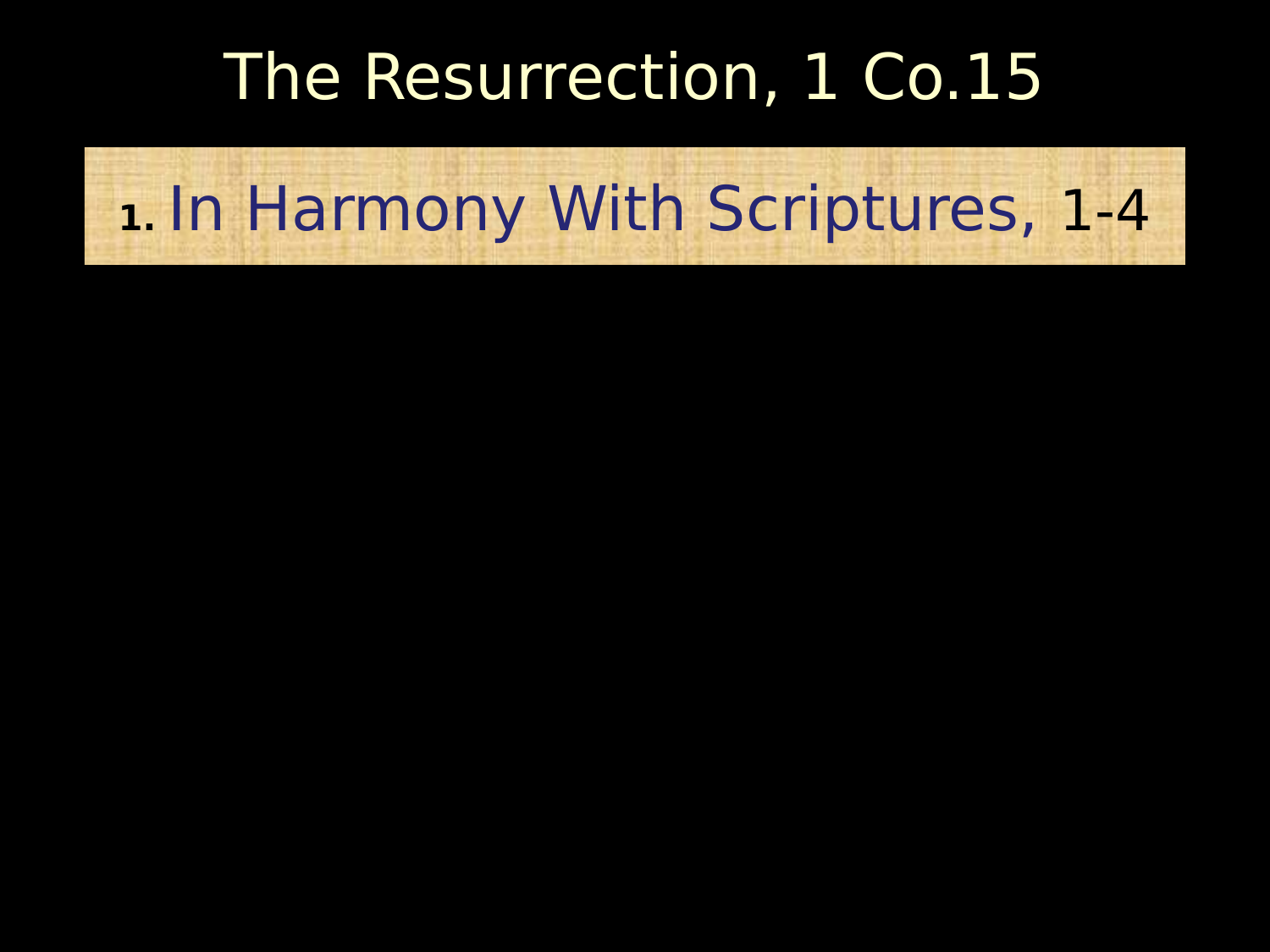

The Resurrection, 1 Co.15
1. In Harmony With Scriptures, 1-4